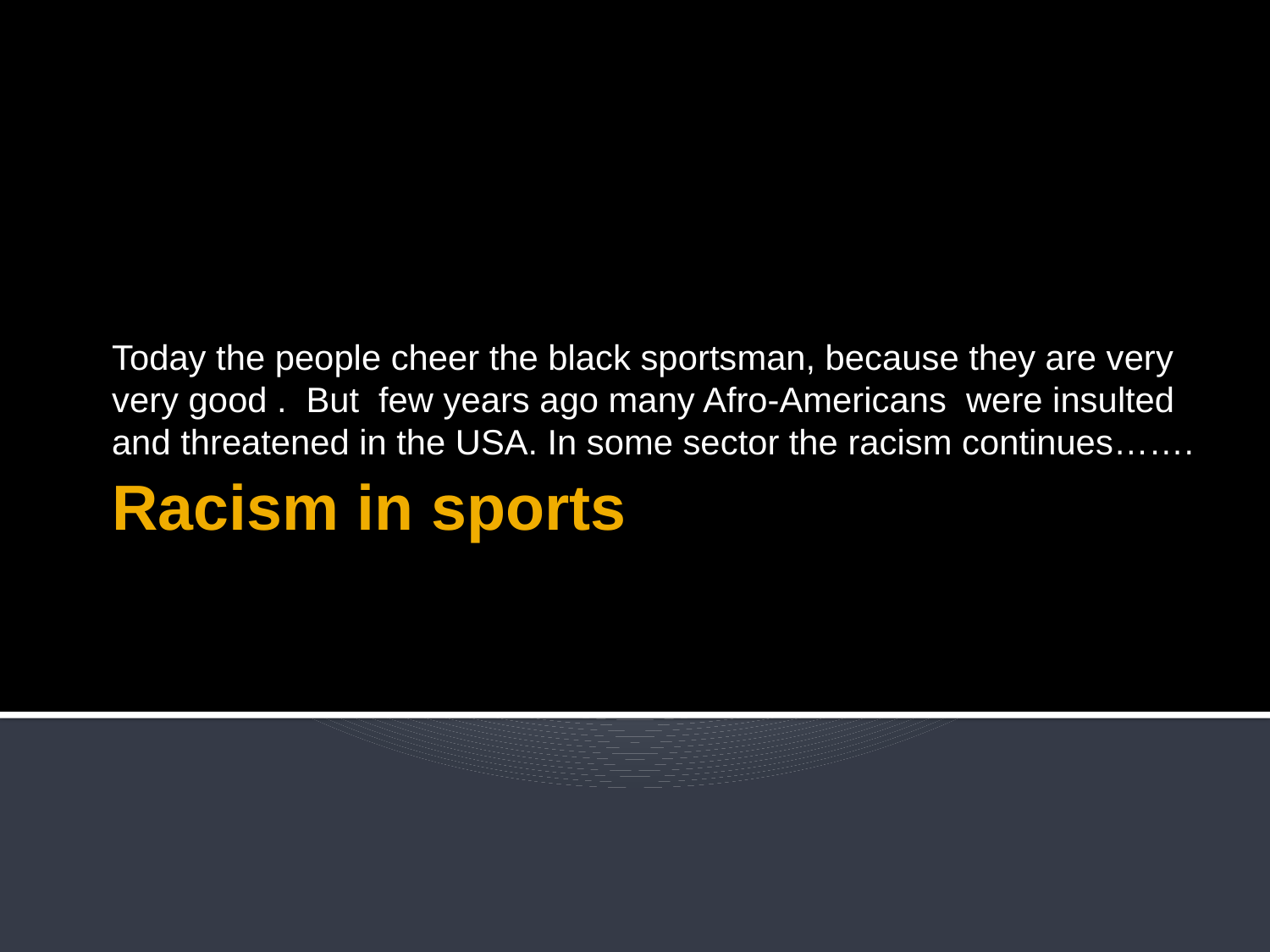

Today the people cheer the black sportsman, because they are very very good .  But  few years ago many Afro-Americans  were insulted and threatened in the USA. In some sector the racism continues…….
# Racism in sports